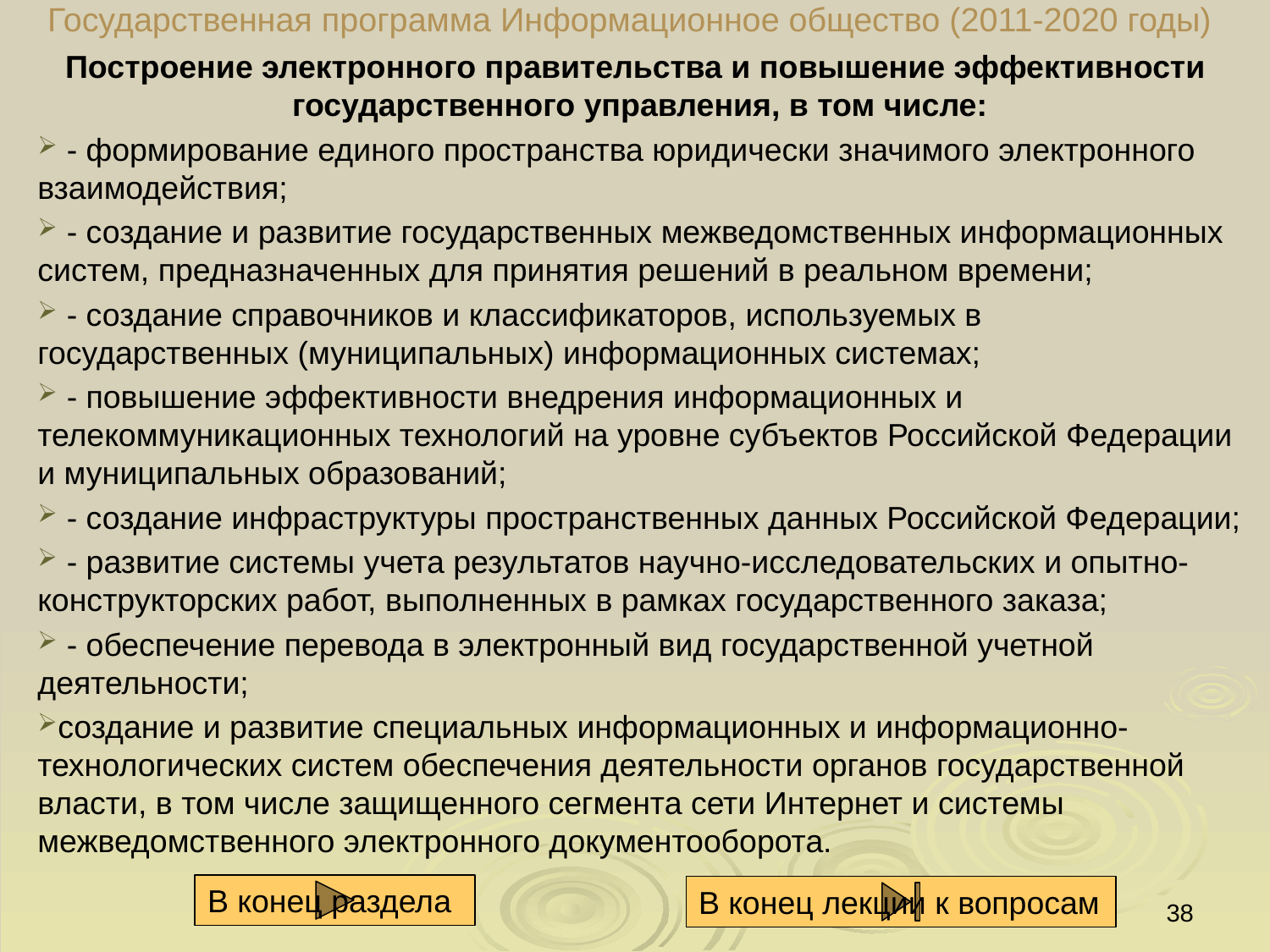

# Государственная программа Информационное общество (2011-2020 годы)
Построение электронного правительства и повышение эффективности
государственного управления, в том числе:
 - формирование единого пространства юридически значимого электронного взаимодействия;
 - создание и развитие государственных межведомственных информационных систем, предназначенных для принятия решений в реальном времени;
 - создание справочников и классификаторов, используемых в государственных (муниципальных) информационных системах;
 - повышение эффективности внедрения информационных и телекоммуникационных технологий на уровне субъектов Российской Федерации и муниципальных образований;
 - создание инфраструктуры пространственных данных Российской Федерации;
 - развитие системы учета результатов научно-исследовательских и опытно-конструкторских работ, выполненных в рамках государственного заказа;
 - обеспечение перевода в электронный вид государственной учетной деятельности;
создание и развитие специальных информационных и информационно-технологических систем обеспечения деятельности органов государственной власти, в том числе защищенного сегмента сети Интернет и системы межведомственного электронного документооборота.

38
В конец раздела
В конец лекции к вопросам